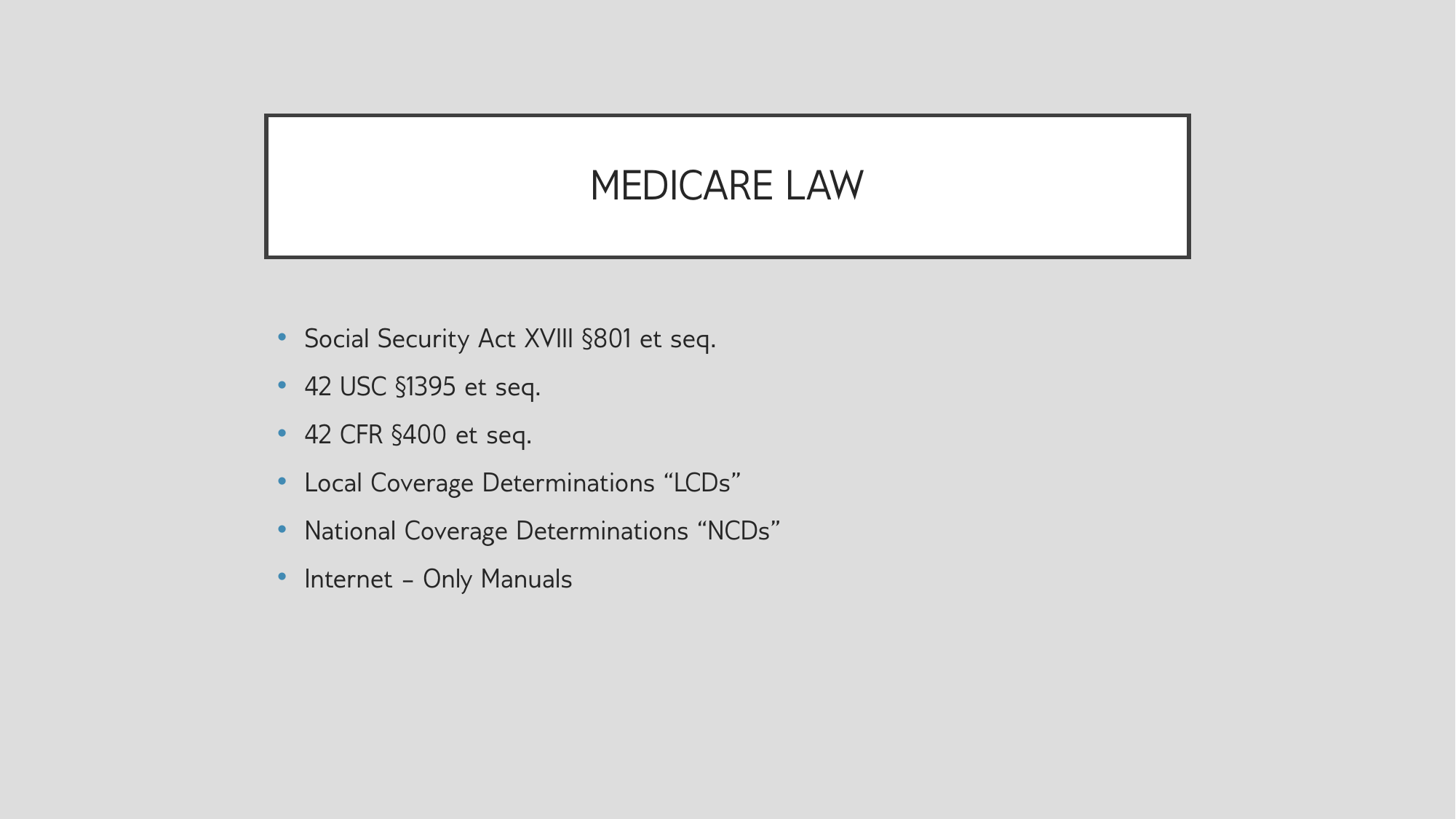

# MEDICARE LAW
Social Security Act XVIII §801 et seq.
42 USC §1395 et seq.
42 CFR §400 et seq.
Local Coverage Determinations “LCDs”
National Coverage Determinations “NCDs”
Internet – Only Manuals